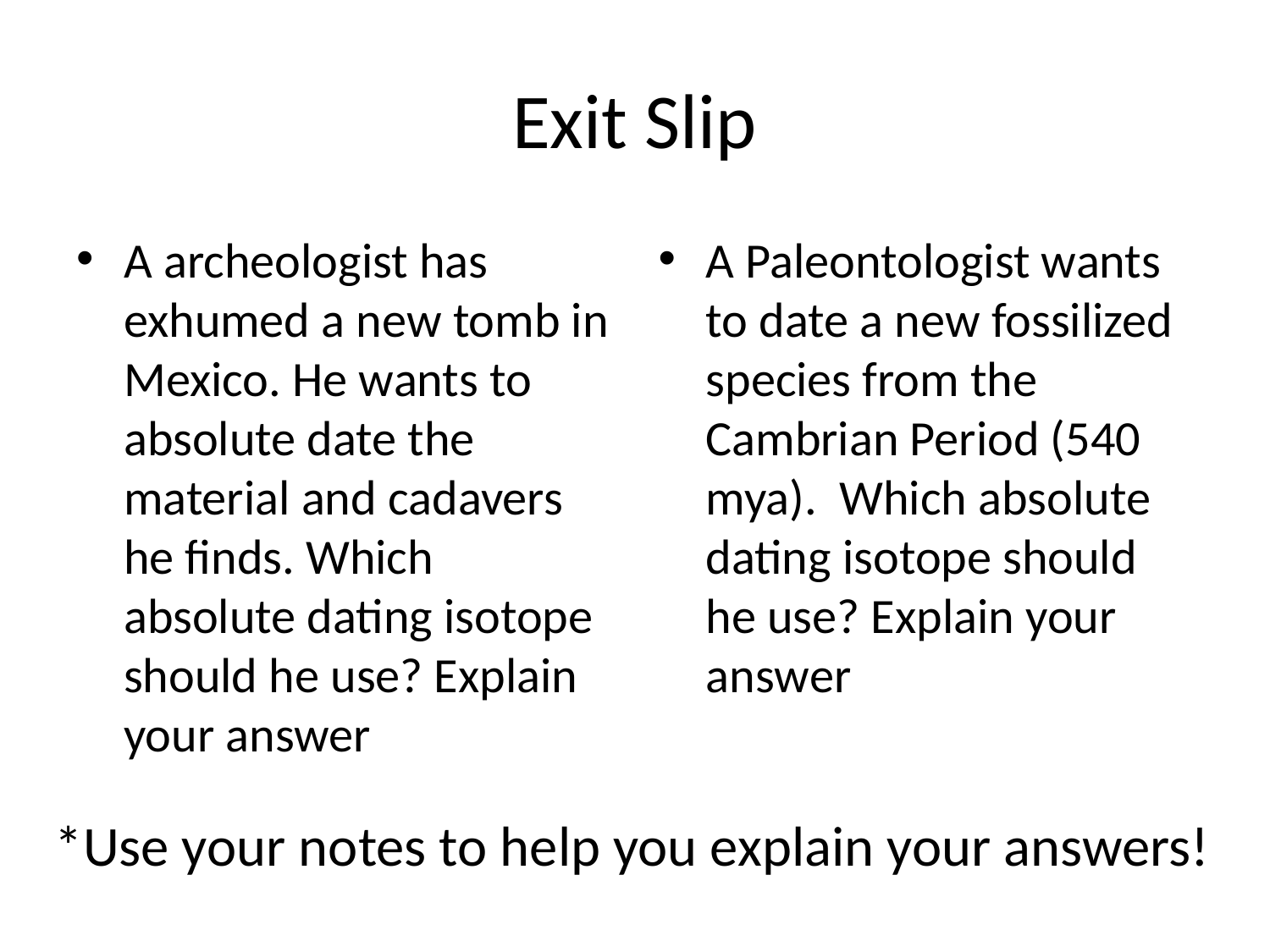

# Exit Slip
A archeologist has exhumed a new tomb in Mexico. He wants to absolute date the material and cadavers he finds. Which absolute dating isotope should he use? Explain your answer
A Paleontologist wants to date a new fossilized species from the Cambrian Period (540 mya).  Which absolute dating isotope should he use? Explain your answer
*Use your notes to help you explain your answers!